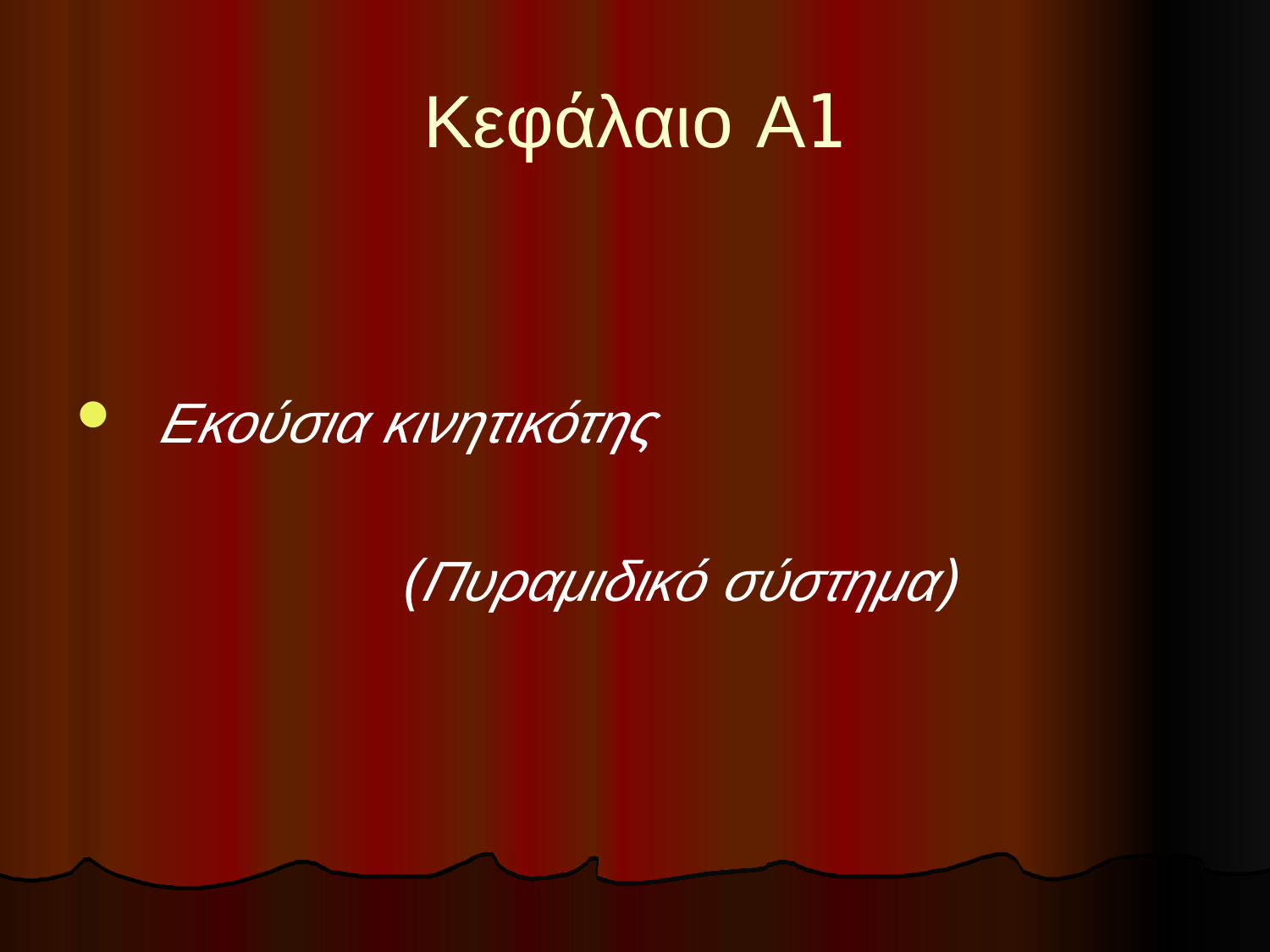

# Κεφάλαιο Α1

  Εκούσια κινητικότης

     (Πυραμιδικό σύστημα)